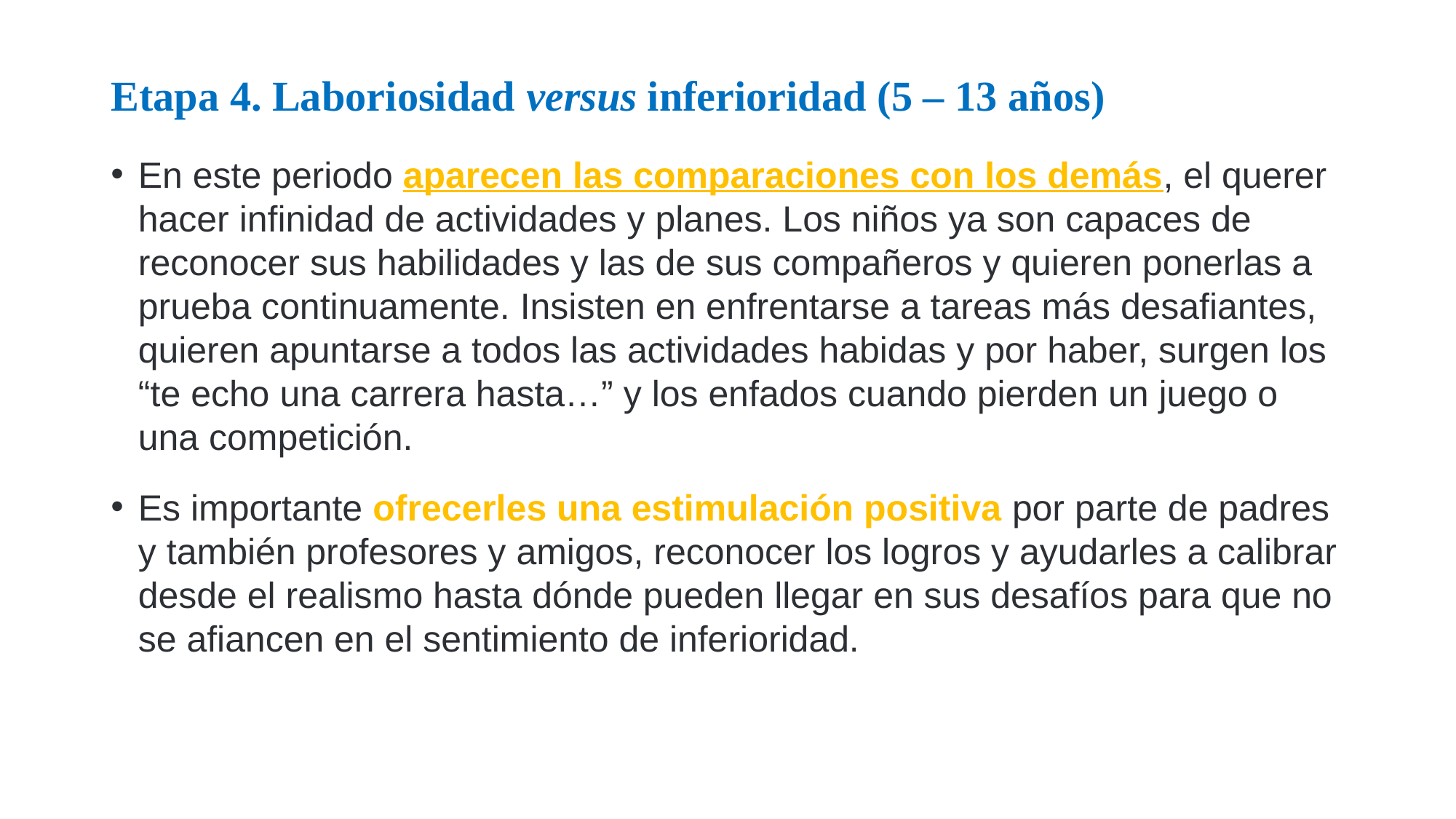

# Etapa 4. Laboriosidad versus inferioridad (5 – 13 años)
En este periodo aparecen las comparaciones con los demás, el querer hacer infinidad de actividades y planes. Los niños ya son capaces de reconocer sus habilidades y las de sus compañeros y quieren ponerlas a prueba continuamente. Insisten en enfrentarse a tareas más desafiantes, quieren apuntarse a todos las actividades habidas y por haber, surgen los “te echo una carrera hasta…” y los enfados cuando pierden un juego o una competición.
Es importante ofrecerles una estimulación positiva por parte de padres y también profesores y amigos, reconocer los logros y ayudarles a calibrar desde el realismo hasta dónde pueden llegar en sus desafíos para que no se afiancen en el sentimiento de inferioridad.